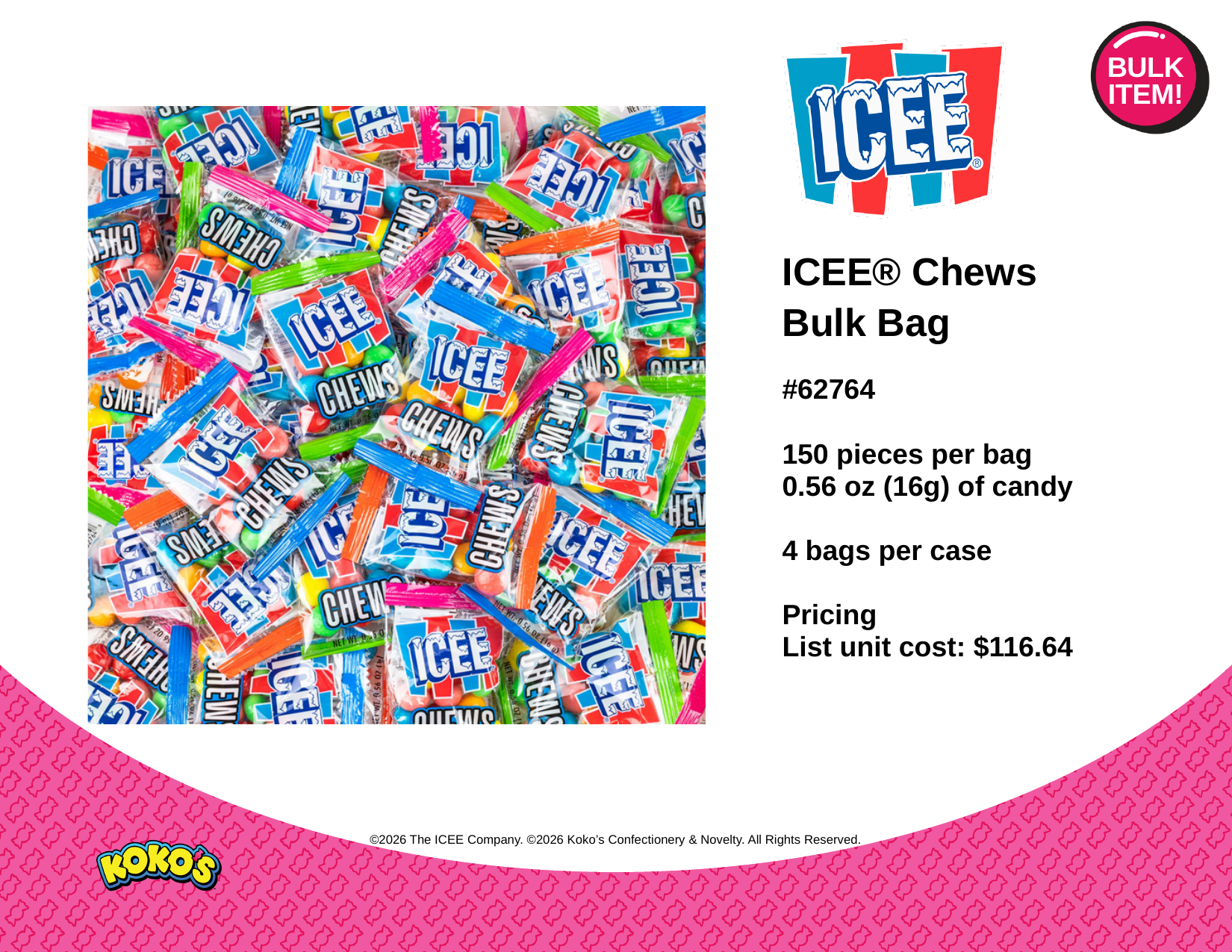

BULK
ITEM!

ICEE® Chews
Bulk Bag
#62764

150 pieces per bag
0.56 oz (16g) of candy

4 bags per case

Pricing
List unit cost: $116.64
©2026 The ICEE Company. ©2026 Koko’s Confectionery & Novelty. All Rights Reserved.